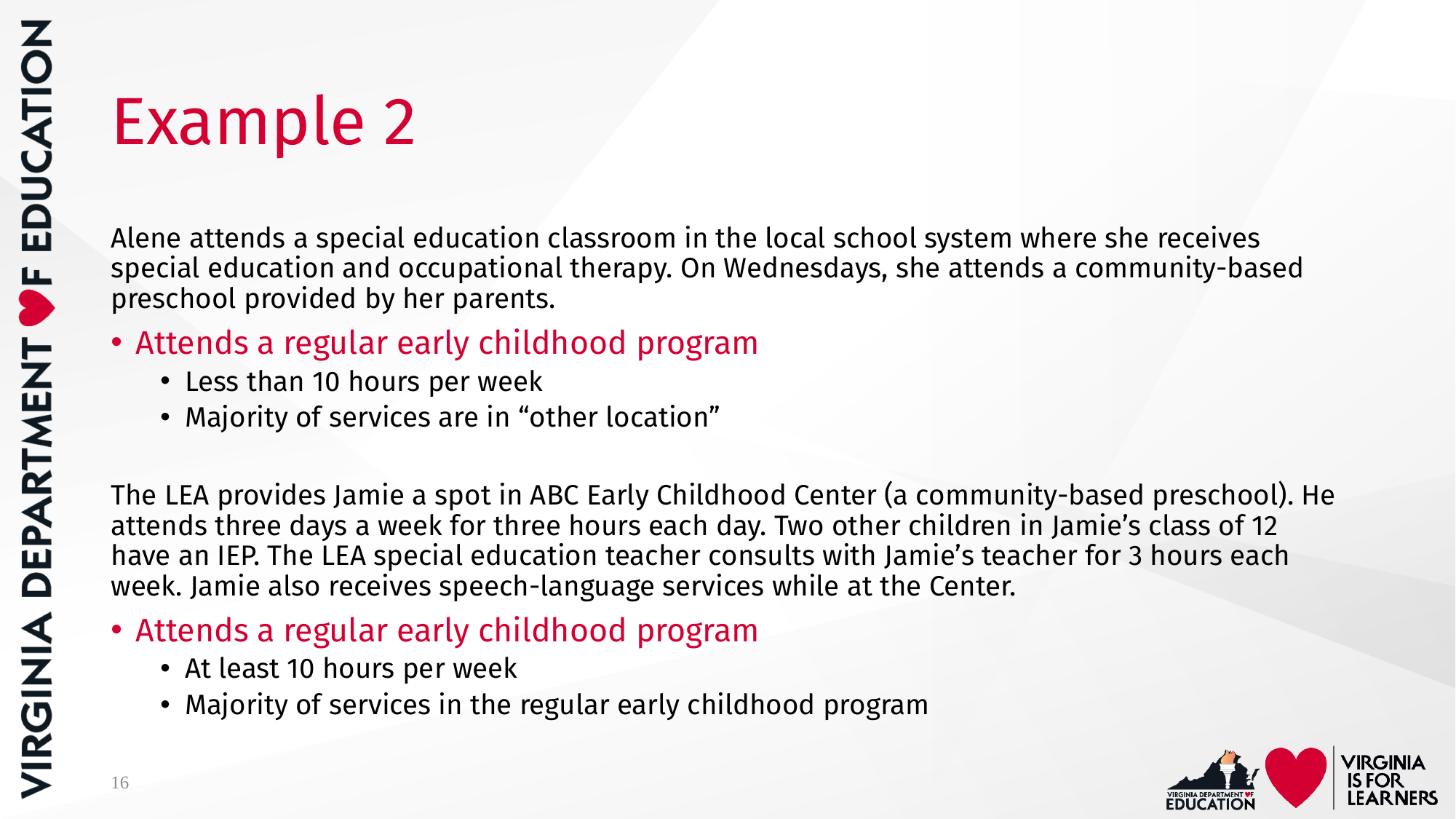

# Example 2
Alene attends a special education classroom in the local school system where she receives special education and occupational therapy. On Wednesdays, she attends a community-based preschool provided by her parents.
Attends a regular early childhood program
Less than 10 hours per week
Majority of services are in “other location”

The LEA provides Jamie a spot in ABC Early Childhood Center (a community-based preschool). He attends three days a week for three hours each day. Two other children in Jamie’s class of 12 have an IEP. The LEA special education teacher consults with Jamie’s teacher for 3 hours each week. Jamie also receives speech-language services while at the Center.
Attends a regular early childhood program
At least 10 hours per week
Majority of services in the regular early childhood program

16